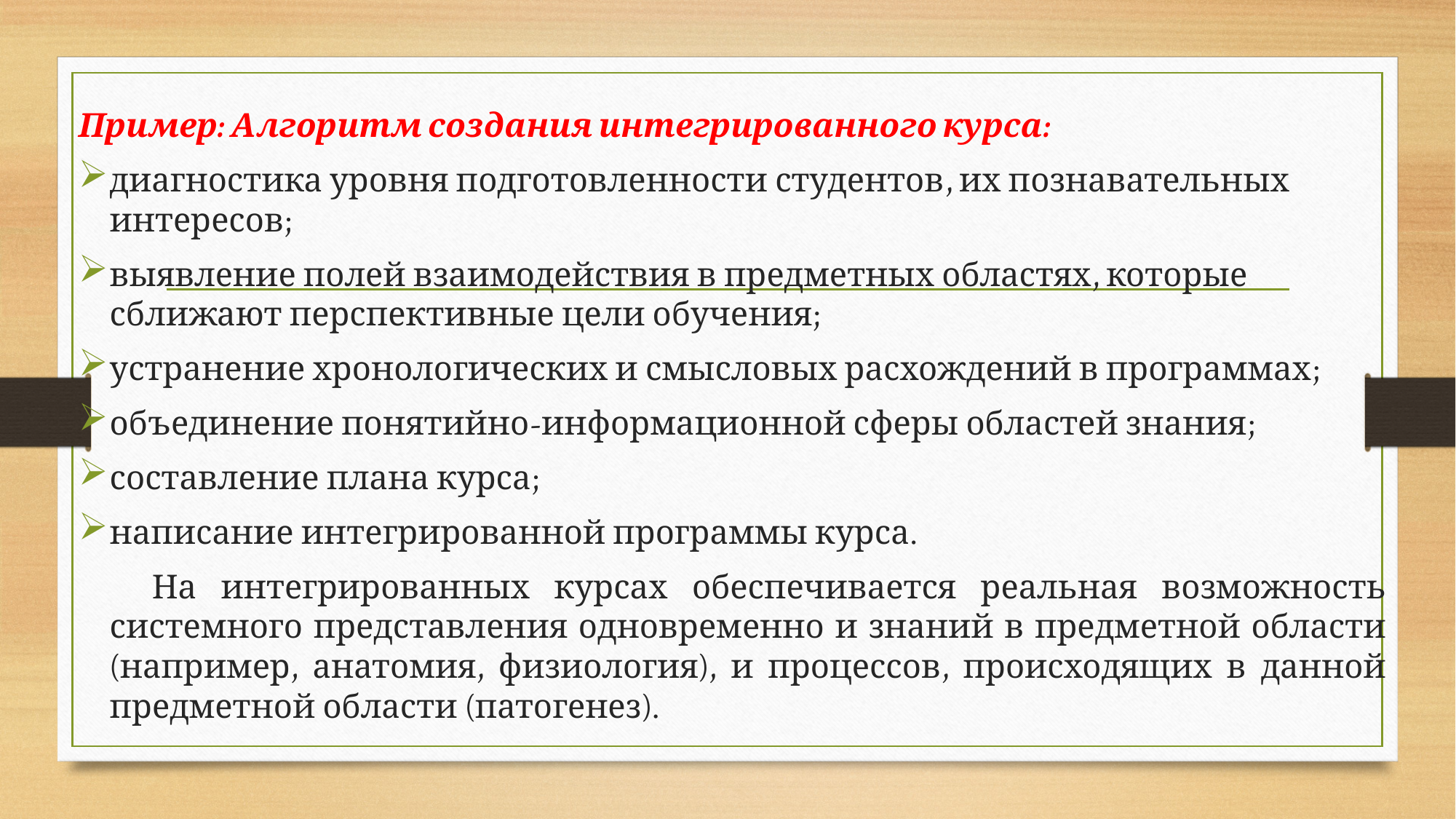

Пример: Алгоритм создания интегрированного курса:
диагностика уровня подготовленности студентов, их познавательных интересов;
выявление полей взаимодействия в предметных областях, которые сближают перспективные цели обучения;
устранение хронологических и смысловых расхождений в программах;
объединение понятийно-информационной сферы областей знания;
составление плана курса;
написание интегрированной программы курса.
   На интегрированных курсах обеспечивается реальная возможность системного представления одновременно и знаний в предметной области (например, анатомия, физиология), и процессов, происходящих в данной предметной области (патогенез).